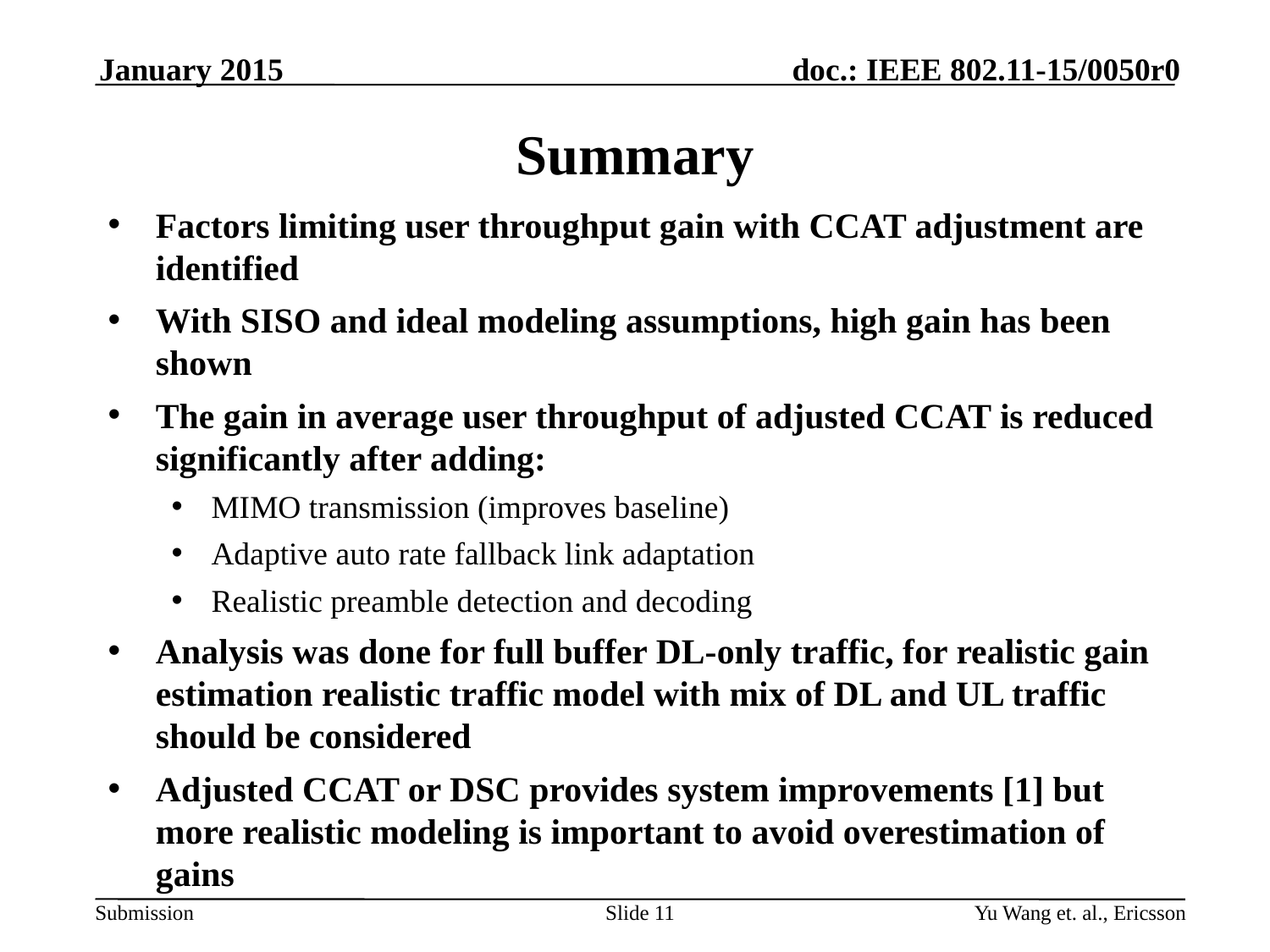

January 2015
# Summary
Factors limiting user throughput gain with CCAT adjustment are identified
With SISO and ideal modeling assumptions, high gain has been shown
The gain in average user throughput of adjusted CCAT is reduced significantly after adding:
MIMO transmission (improves baseline)
Adaptive auto rate fallback link adaptation
Realistic preamble detection and decoding
Analysis was done for full buffer DL-only traffic, for realistic gain estimation realistic traffic model with mix of DL and UL traffic should be considered
Adjusted CCAT or DSC provides system improvements [1] but more realistic modeling is important to avoid overestimation of gains

Slide 11
Yu Wang et. al., Ericsson